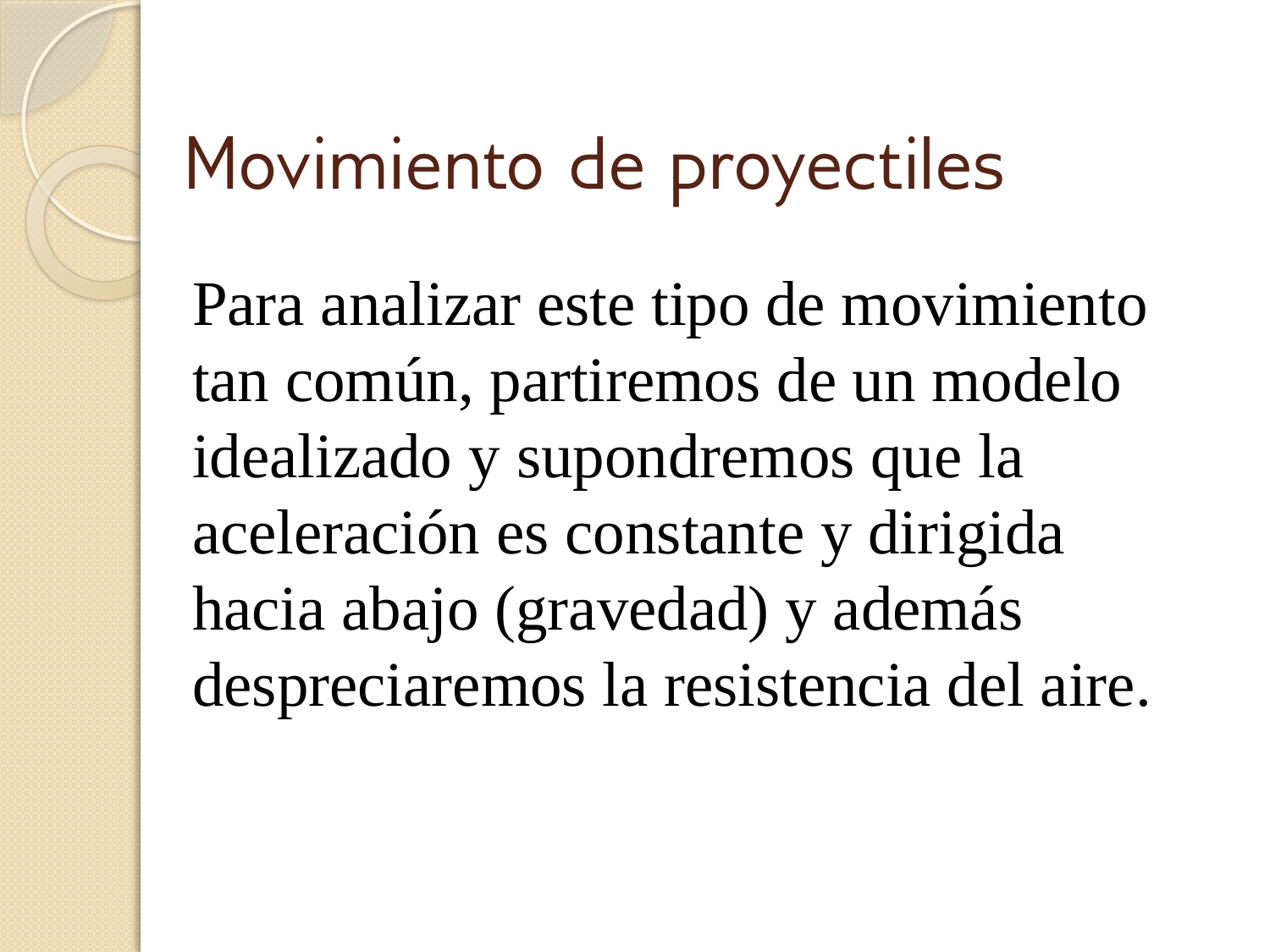

# Movimiento de proyectiles
Para analizar este tipo de movimiento tan común, partiremos de un modelo idealizado y supondremos que la aceleración es constante y dirigida hacia abajo (gravedad) y además despreciaremos la resistencia del aire.